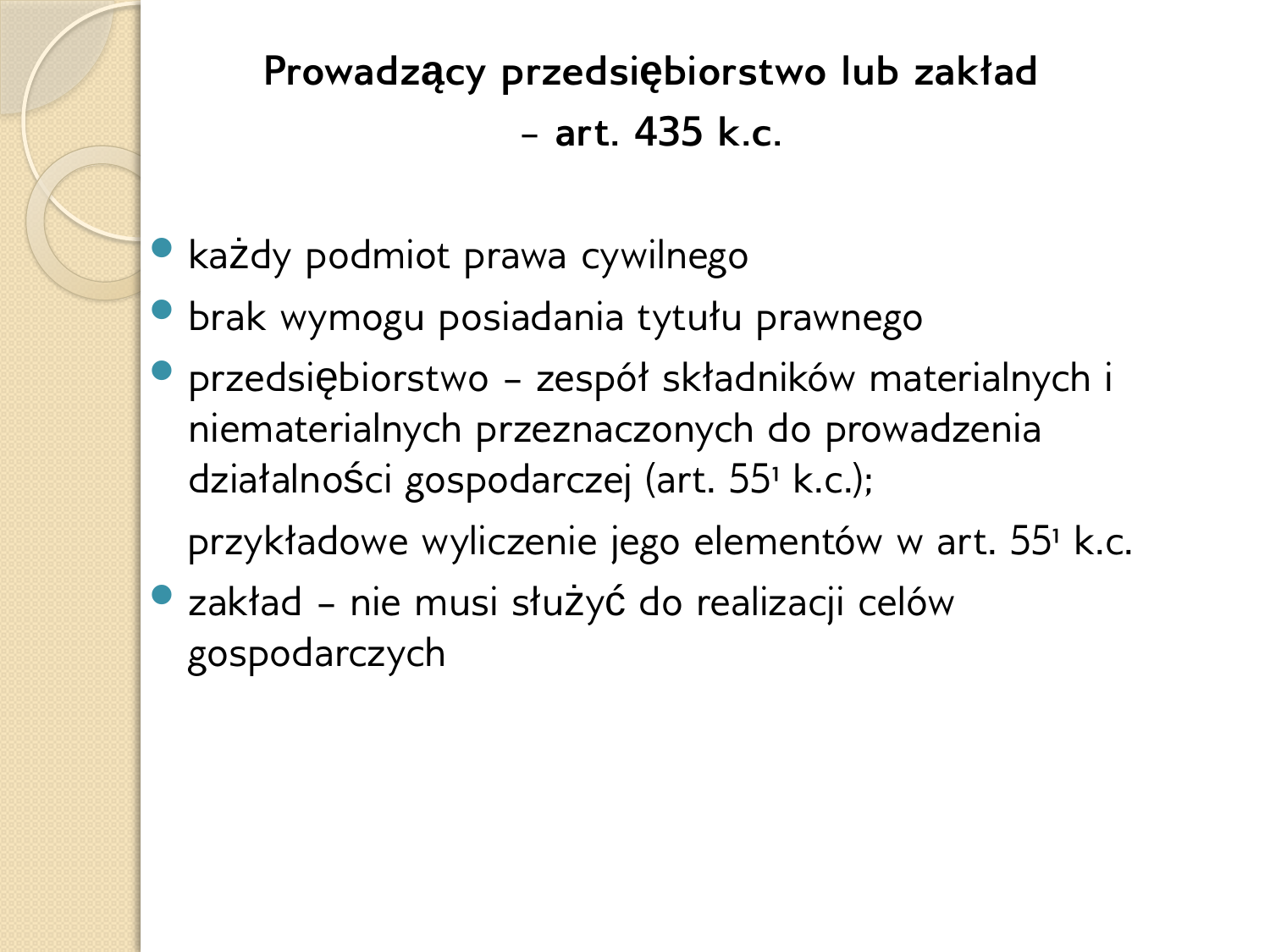

Prowadzący przedsiębiorstwo lub zakład
– art. 435 k.c.

każdy podmiot prawa cywilnego
brak wymogu posiadania tytułu prawnego
przedsiębiorstwo – zespół składników materialnych i niematerialnych przeznaczonych do prowadzenia działalności gospodarczej (art. 55¹ k.c.);
   przykładowe wyliczenie jego elementów w art. 55¹ k.c.
zakład – nie musi służyć do realizacji celów gospodarczych